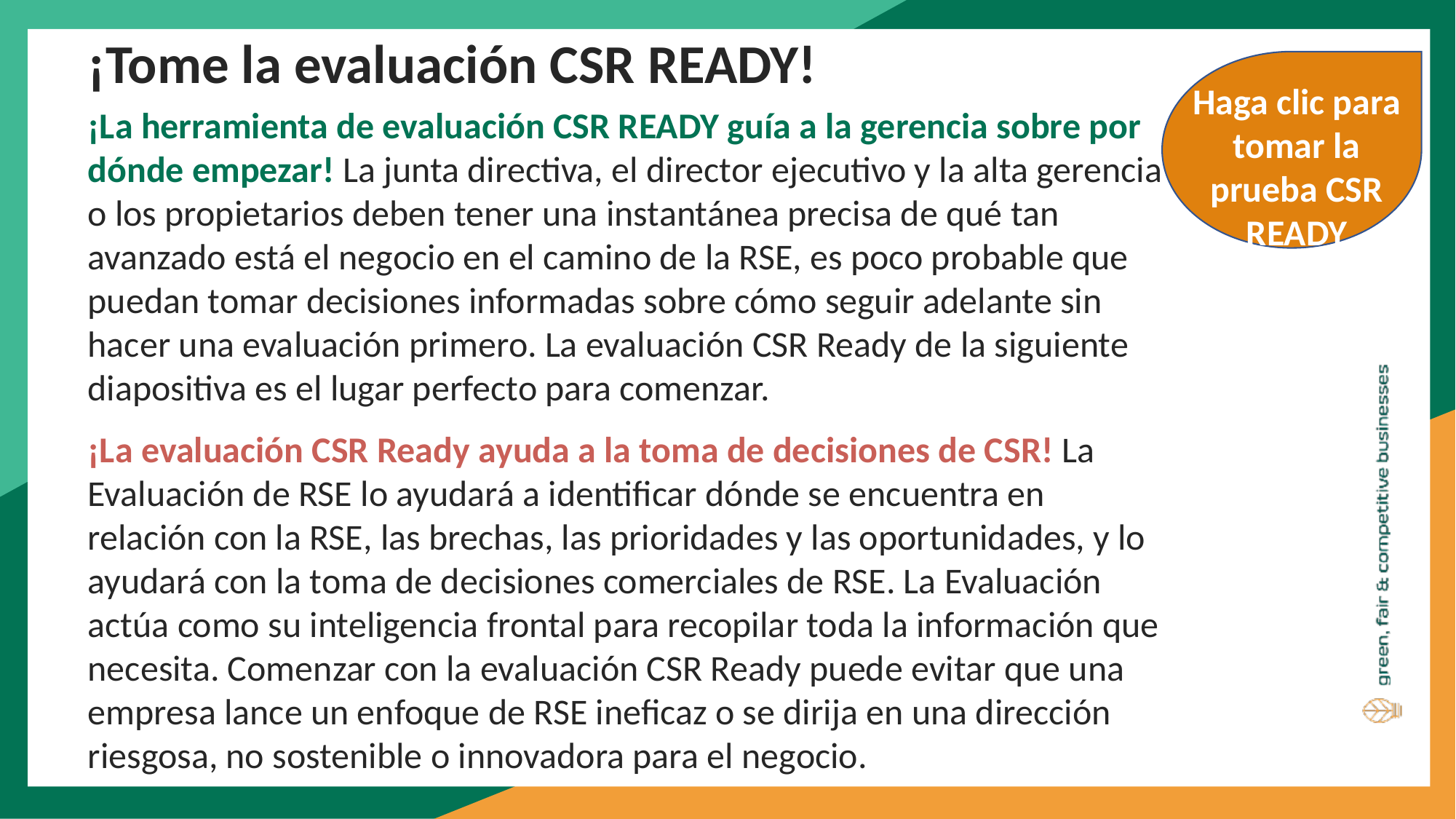

¡Tome la evaluación CSR READY!

Haga clic para tomar la prueba CSR READY
¡La herramienta de evaluación CSR READY guía a la gerencia sobre por dónde empezar! La junta directiva, el director ejecutivo y la alta gerencia o los propietarios deben tener una instantánea precisa de qué tan avanzado está el negocio en el camino de la RSE, es poco probable que puedan tomar decisiones informadas sobre cómo seguir adelante sin hacer una evaluación primero. La evaluación CSR Ready de la siguiente diapositiva es el lugar perfecto para comenzar.

¡La evaluación CSR Ready ayuda a la toma de decisiones de CSR! La Evaluación de RSE lo ayudará a identificar dónde se encuentra en relación con la RSE, las brechas, las prioridades y las oportunidades, y lo ayudará con la toma de decisiones comerciales de RSE. La Evaluación actúa como su inteligencia frontal para recopilar toda la información que necesita. Comenzar con la evaluación CSR Ready puede evitar que una empresa lance un enfoque de RSE ineficaz o se dirija en una dirección riesgosa, no sostenible o innovadora para el negocio.